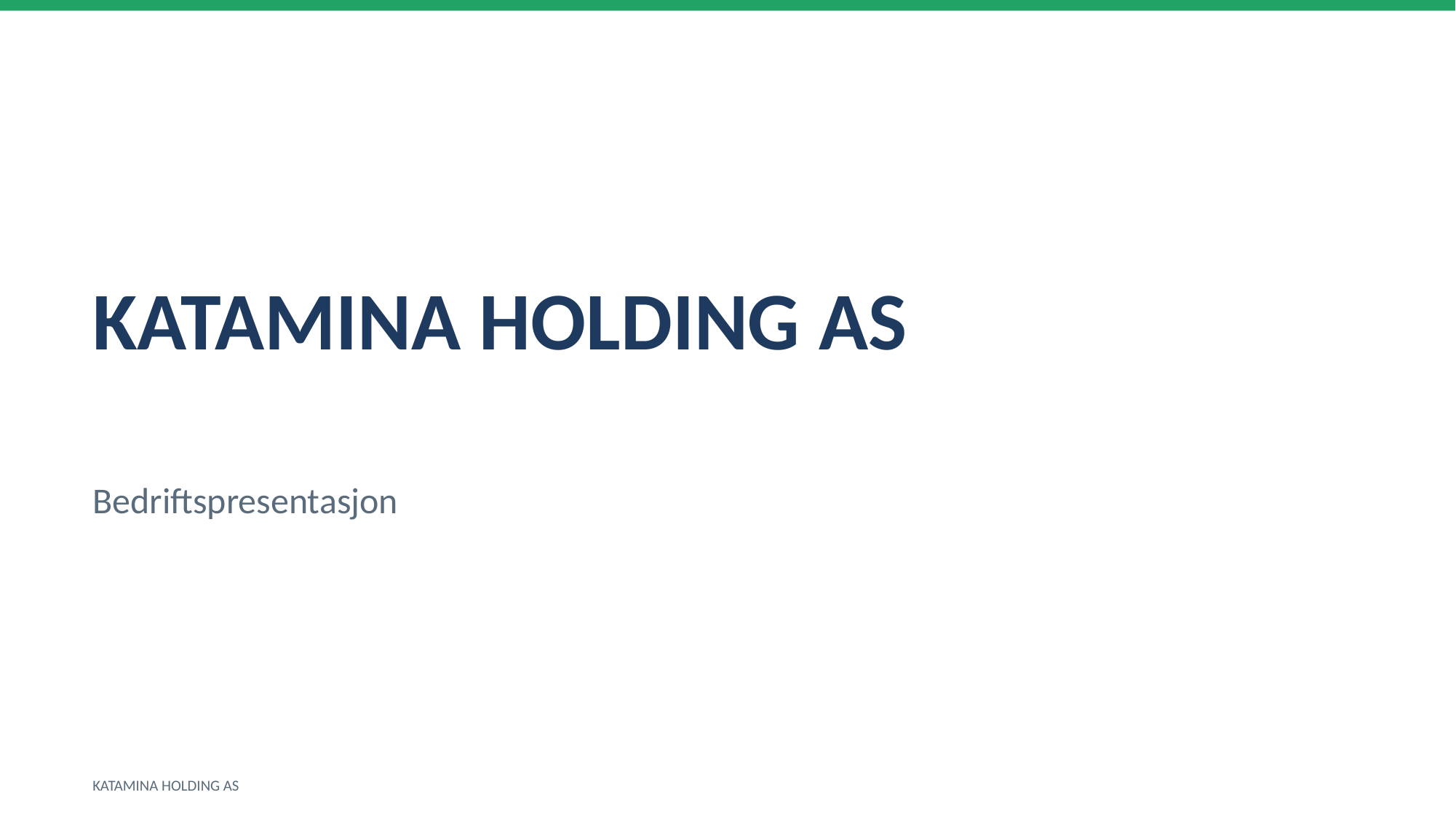

KATAMINA HOLDING AS
Bedriftspresentasjon
KATAMINA HOLDING AS